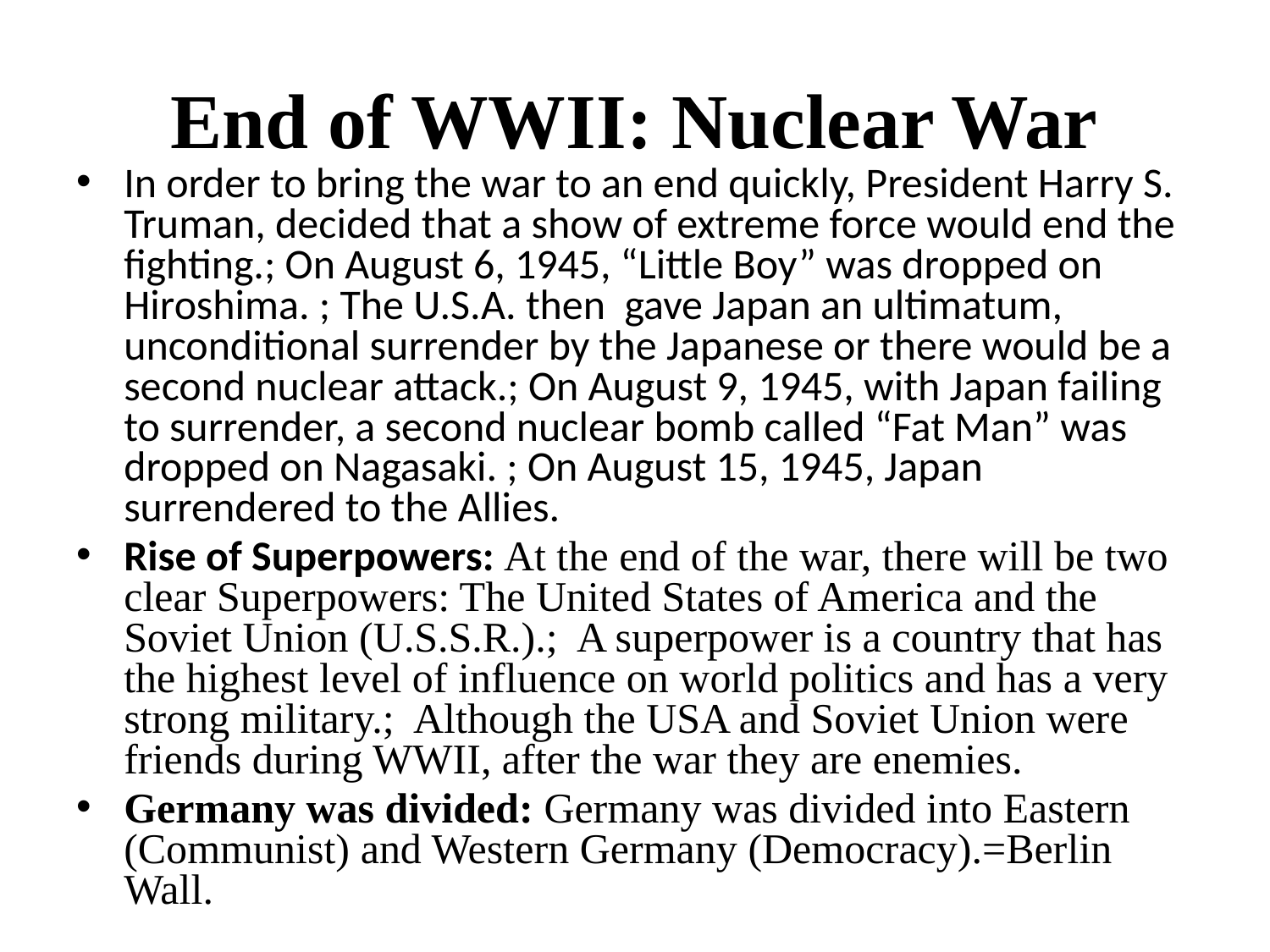

# End of WWII: Nuclear War
In order to bring the war to an end quickly, President Harry S. Truman, decided that a show of extreme force would end the fighting.; On August 6, 1945, “Little Boy” was dropped on Hiroshima. ; The U.S.A. then  gave Japan an ultimatum, unconditional surrender by the Japanese or there would be a second nuclear attack.; On August 9, 1945, with Japan failing to surrender, a second nuclear bomb called “Fat Man” was dropped on Nagasaki. ; On August 15, 1945, Japan surrendered to the Allies.
Rise of Superpowers: At the end of the war, there will be two clear Superpowers: The United States of America and the Soviet Union (U.S.S.R.).;  A superpower is a country that has the highest level of influence on world politics and has a very strong military.;  Although the USA and Soviet Union were friends during WWII, after the war they are enemies.
Germany was divided: Germany was divided into Eastern (Communist) and Western Germany (Democracy).=Berlin Wall.